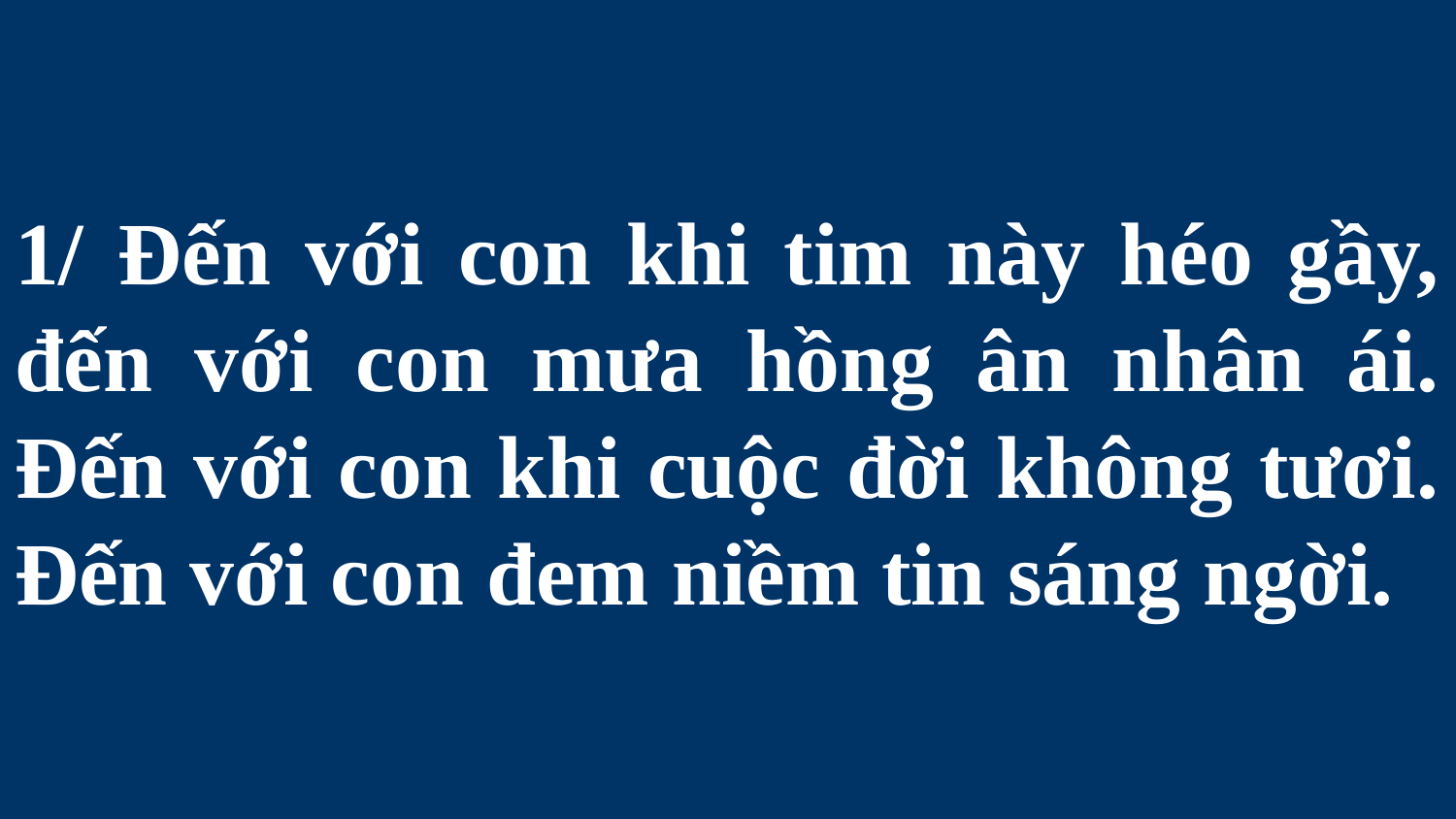

# 1/ Đến với con khi tim này héo gầy, đến với con mưa hồng ân nhân ái. Đến với con khi cuộc đời không tươi. Đến với con đem niềm tin sáng ngời.